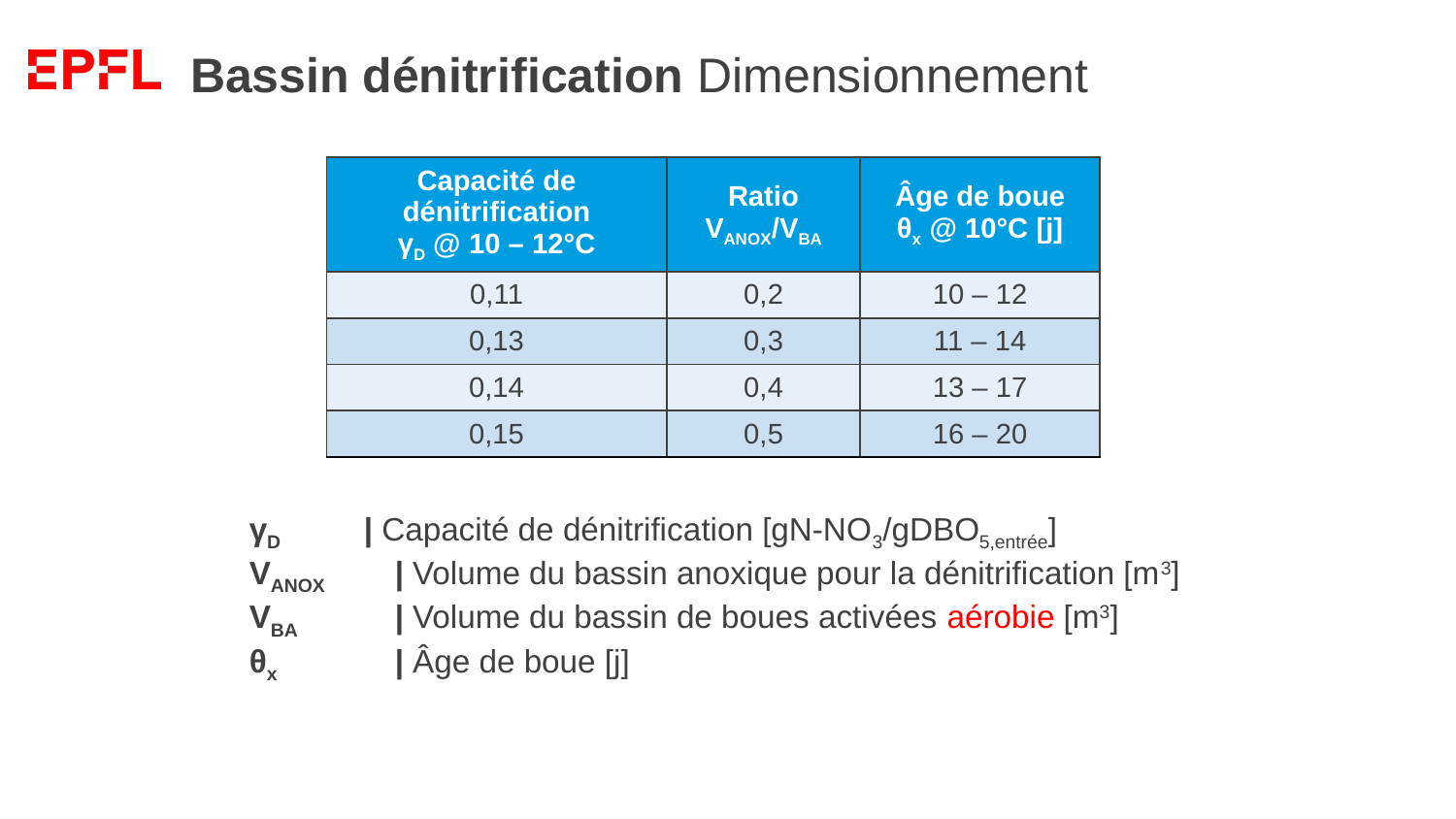

# Bassin dénitrification Dimensionnement
| Capacité de dénitrification γD @ 10 – 12°C | Ratio VANOX/VBA | Âge de boue θx @ 10°C [j] |
| --- | --- | --- |
| 0,11 | 0,2 | 10 – 12 |
| 0,13 | 0,3 | 11 – 14 |
| 0,14 | 0,4 | 13 – 17 |
| 0,15 | 0,5 | 16 – 20 |
γD 	| Capacité de dénitrification [gN-NO3/gDBO5,entrée]
VANOX 	| Volume du bassin anoxique pour la dénitrification [m3]
VBA 	| Volume du bassin de boues activées aérobie [m3]
θx 	| Âge de boue [j]